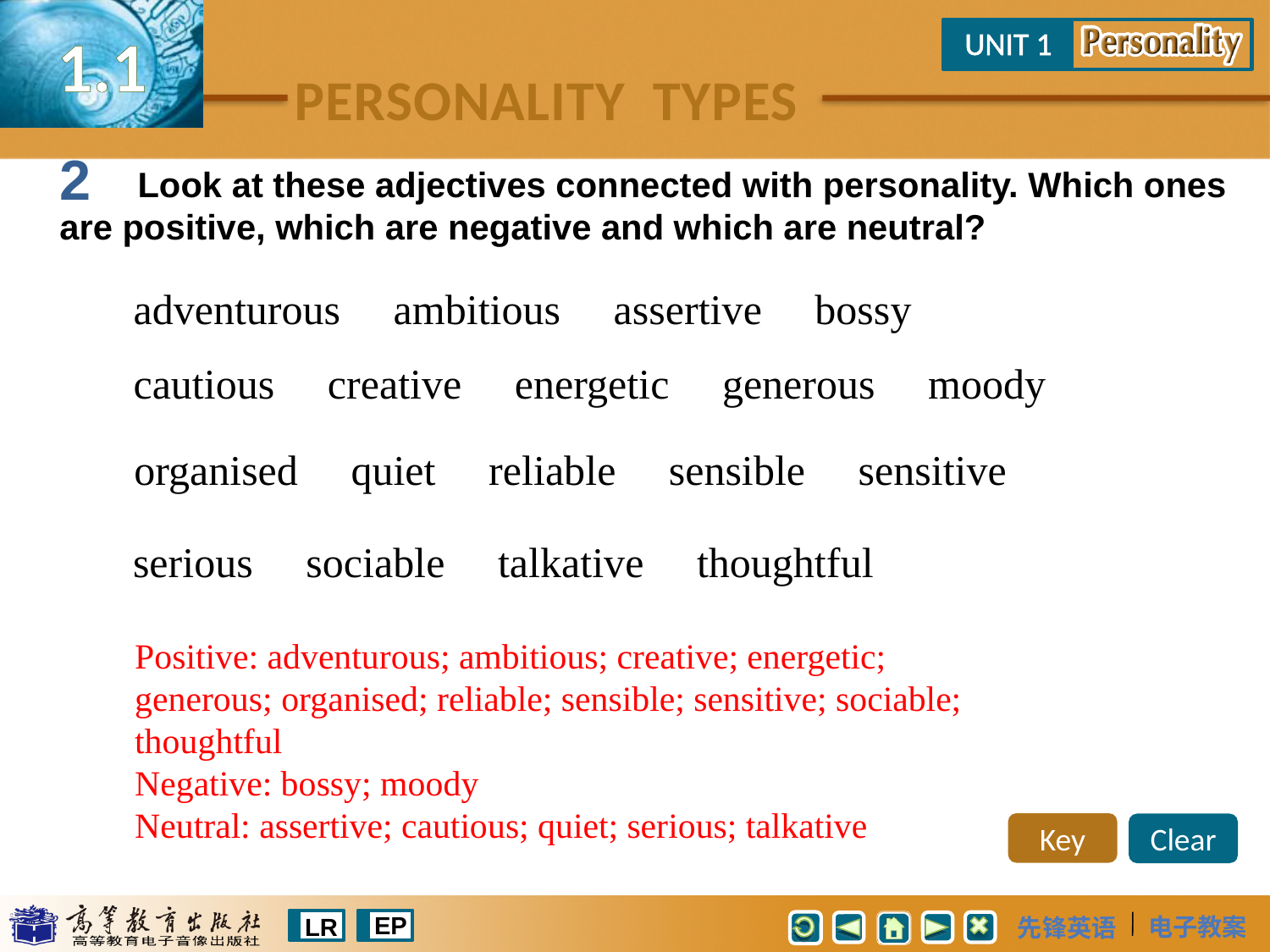

2
        Look at these adjectives connected with personality. Which ones are positive, which are negative and which are neutral?
adventurous     ambitious     assertive     bossy
cautious     creative     energetic     generous     moody
organised     quiet     reliable     sensible     sensitive
serious     sociable     talkative     thoughtful
Positive: adventurous; ambitious; creative; energetic; generous; organised; reliable; sensible; sensitive; sociable; thoughtful
Negative: bossy; moody
Neutral: assertive; cautious; quiet; serious; talkative
Key
Clear